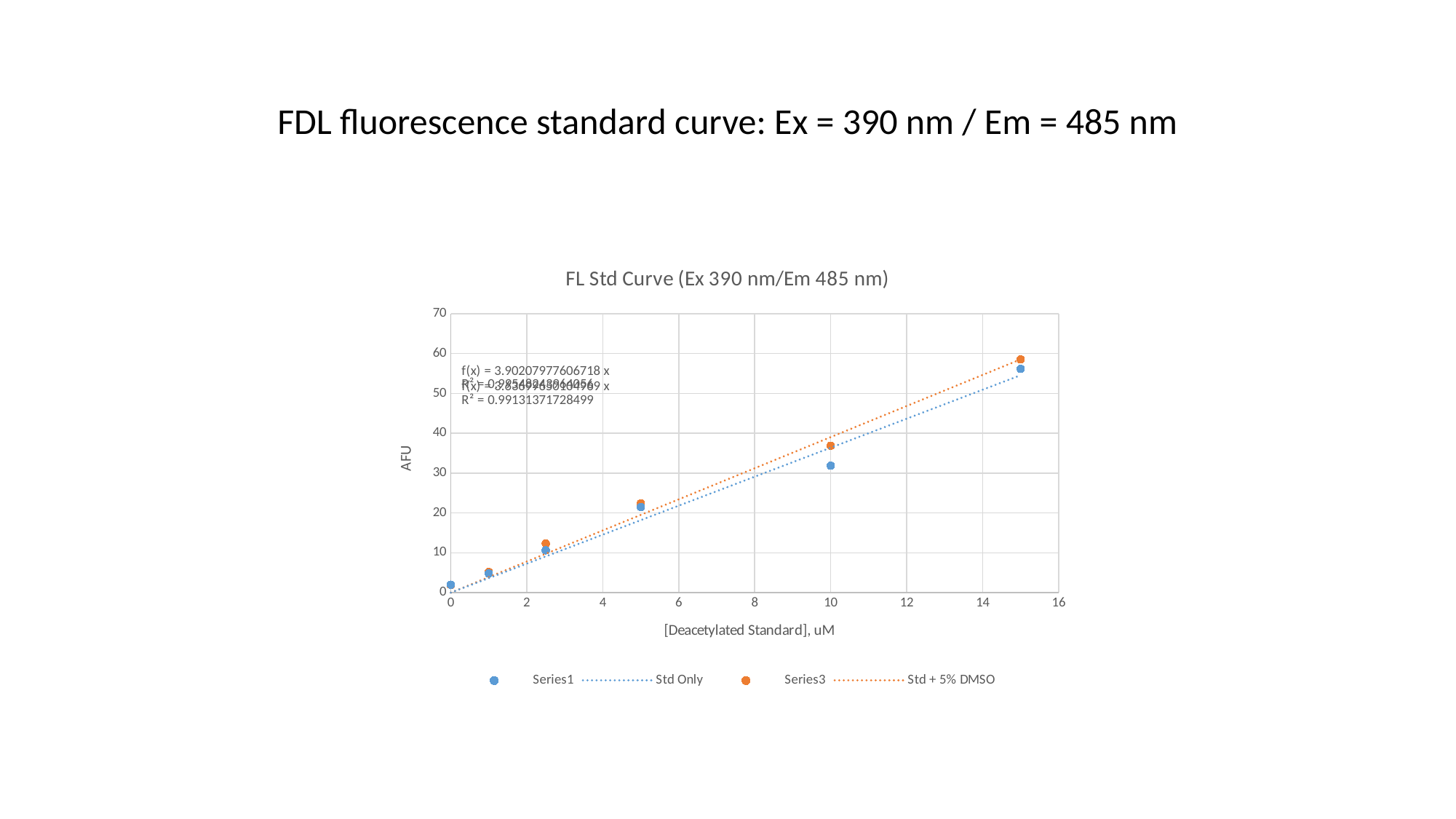

# FDL fluorescence standard curve: Ex = 390 nm / Em = 485 nm

### Chart: FL Std Curve (Ex 390 nm/Em 485 nm)

| Category |  |  |
|---|---|---|